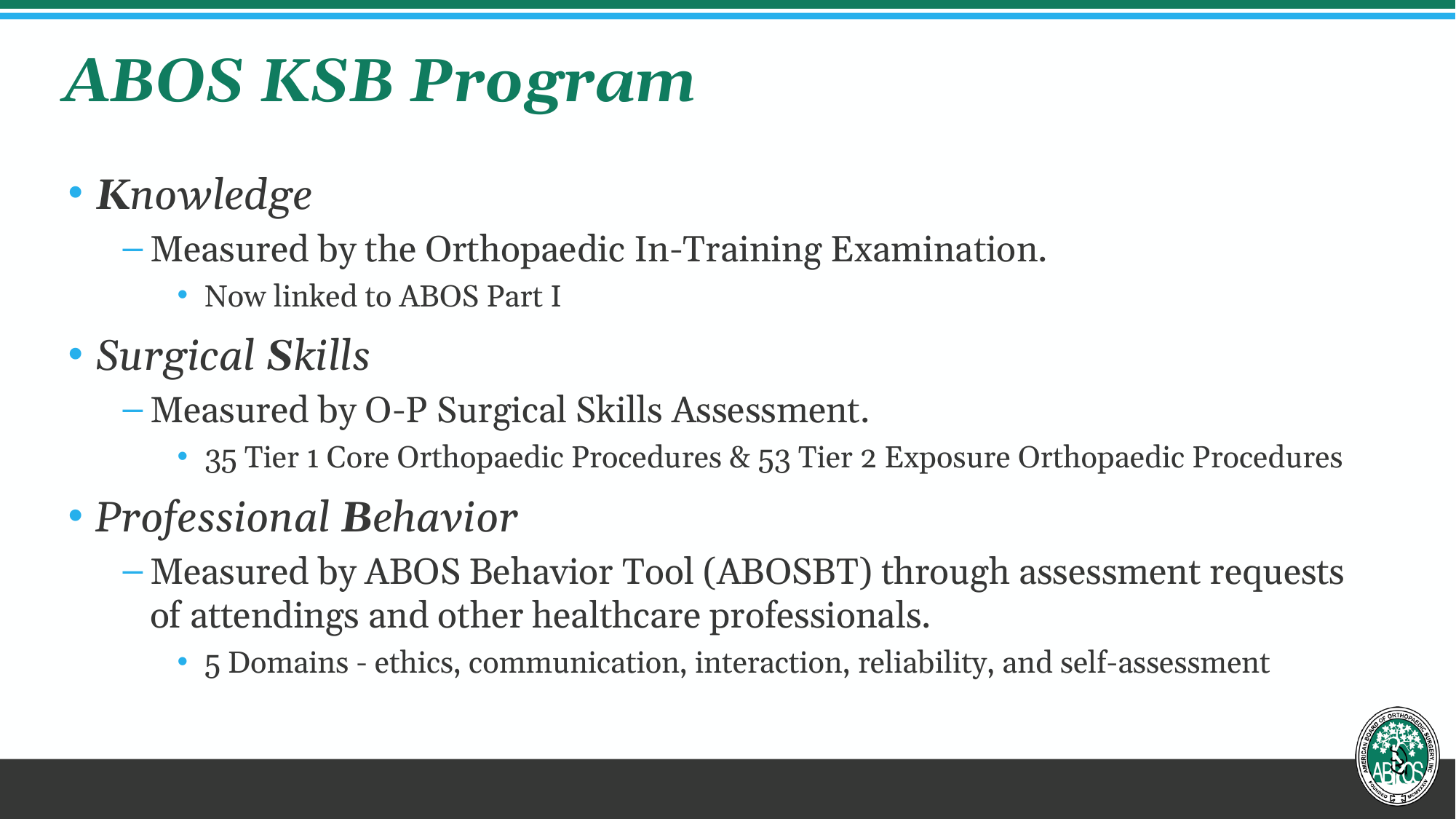

# ABOS KSB Program
Knowledge
Measured by the Orthopaedic In-Training Examination.
Now linked to ABOS Part I
Surgical Skills
Measured by O-P Surgical Skills Assessment.
35 Tier 1 Core Orthopaedic Procedures & 53 Tier 2 Exposure Orthopaedic Procedures
Professional Behavior
Measured by ABOS Behavior Tool (ABOSBT) through assessment requests of attendings and other healthcare professionals.
5 Domains - ethics, communication, interaction, reliability, and self-assessment